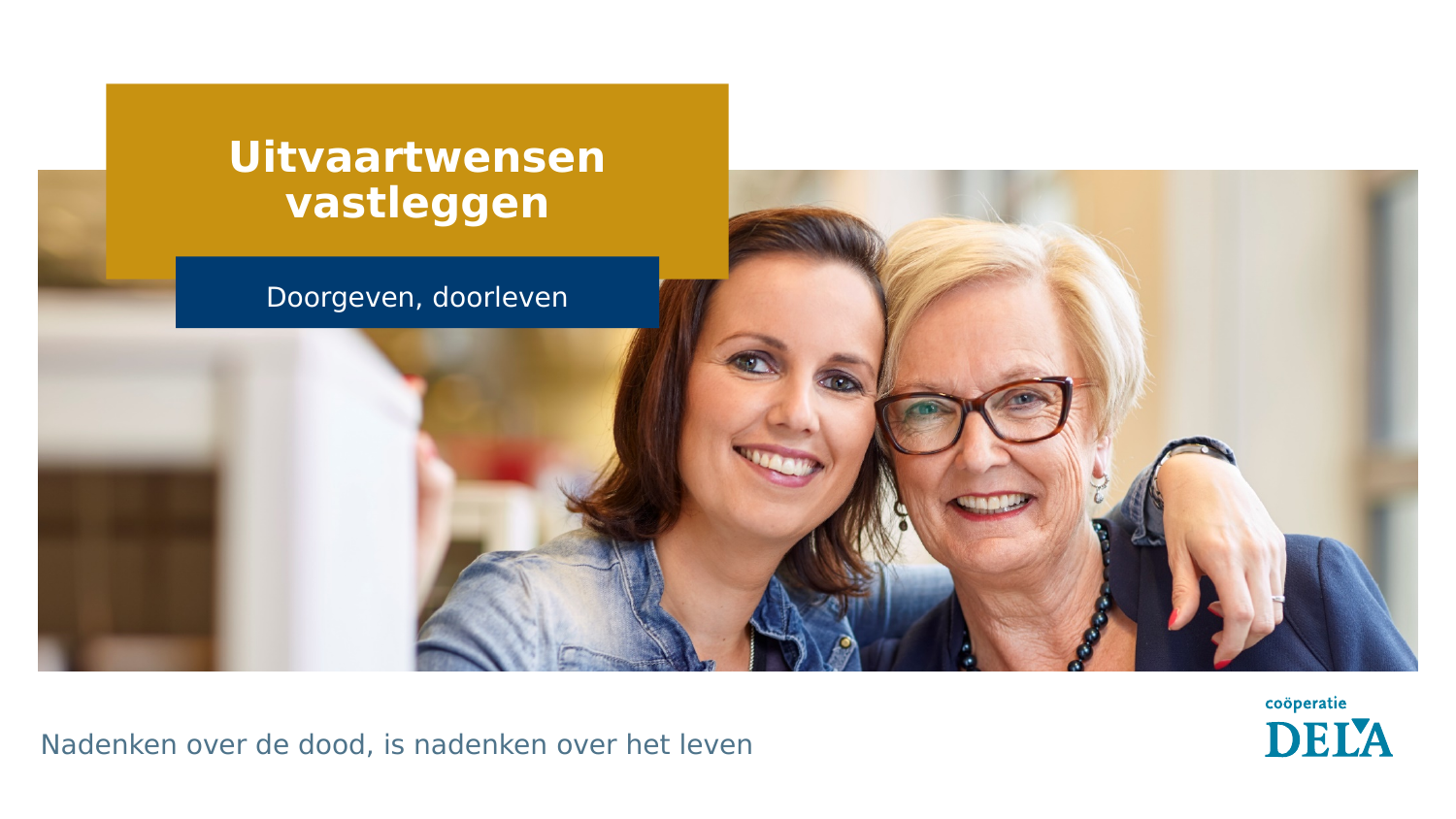

# Uitvaartwensen vastleggen
Doorgeven, doorleven
Nadenken over de dood, is nadenken over het leven